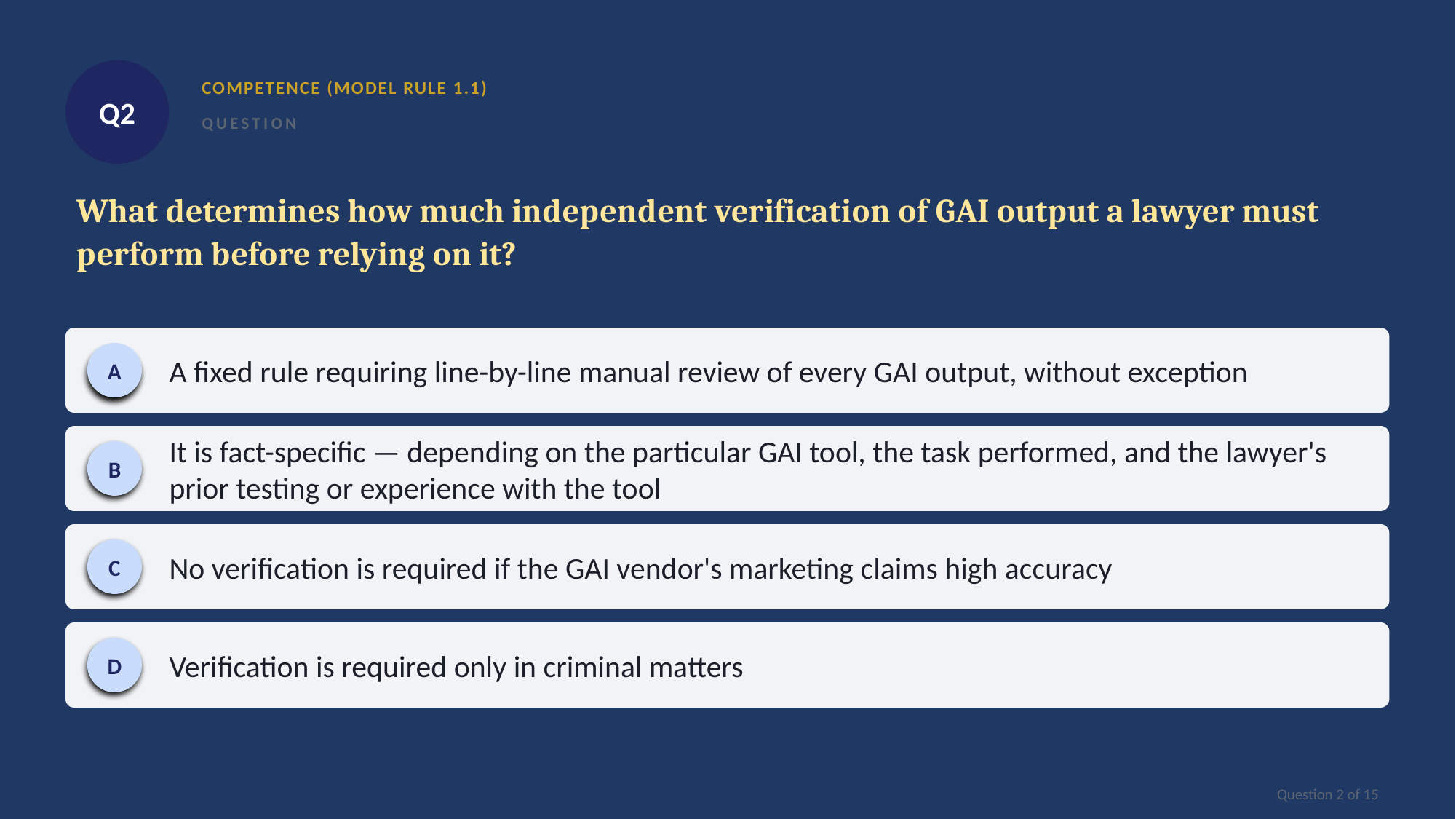

Q2
COMPETENCE (MODEL RULE 1.1)
QUESTION
What determines how much independent verification of GAI output a lawyer must perform before relying on it?

A fixed rule requiring line-by-line manual review of every GAI output, without exception

A

It is fact-specific — depending on the particular GAI tool, the task performed, and the lawyer's prior testing or experience with the tool

B

No verification is required if the GAI vendor's marketing claims high accuracy

C

Verification is required only in criminal matters

D
Question 2 of 15